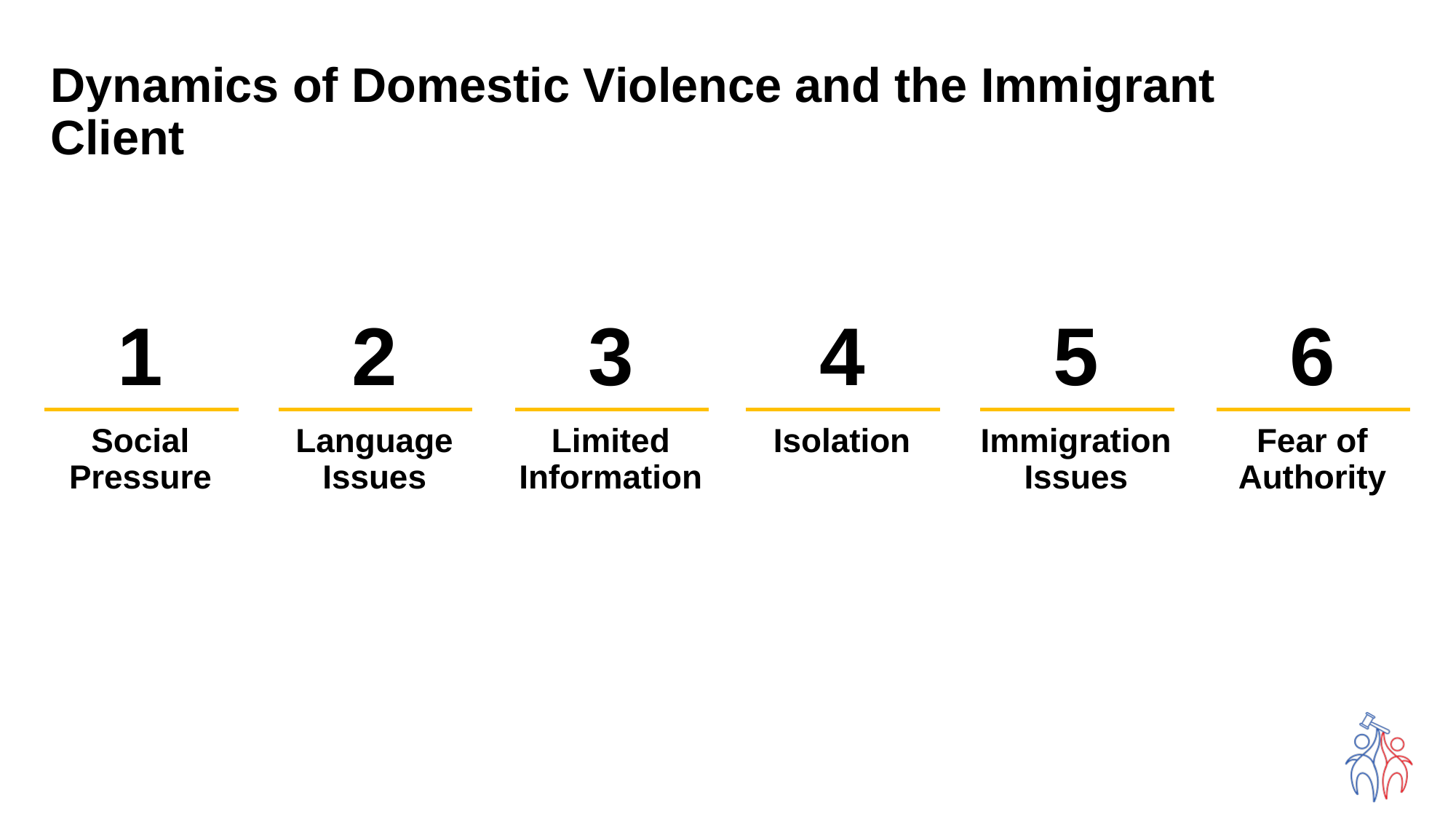

Dynamics of Domestic Violence and the Immigrant Client
1
2
3
4
5
6
Social Pressure
Language Issues
Limited Information
Isolation
Immigration Issues
Fear of Authority